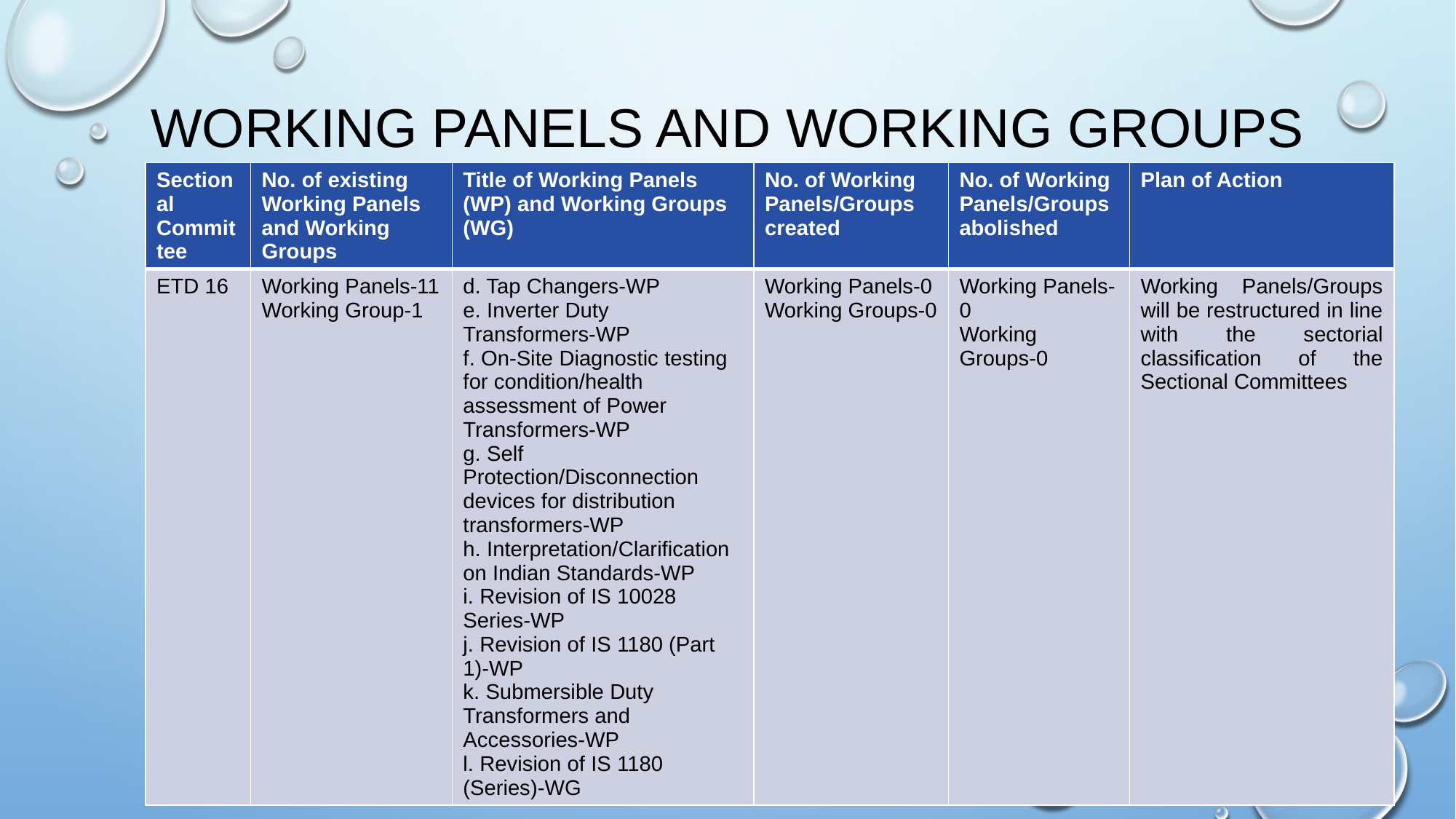

# WORKING PANELS AND WORKING GROUPS
| Sectional Committee | No. of existing Working Panels and Working Groups | Title of Working Panels (WP) and Working Groups (WG) | No. of Working Panels/Groups created | No. of Working Panels/Groups abolished | Plan of Action |
| --- | --- | --- | --- | --- | --- |
| ETD 16 | Working Panels-11 Working Group-1 | d. Tap Changers-WP e. Inverter Duty Transformers-WP f. On-Site Diagnostic testing for condition/health assessment of Power Transformers-WP g. Self Protection/Disconnection devices for distribution transformers-WP h. Interpretation/Clarification on Indian Standards-WP i. Revision of IS 10028 Series-WP j. Revision of IS 1180 (Part 1)-WP k. Submersible Duty Transformers and Accessories-WP l. Revision of IS 1180 (Series)-WG | Working Panels-0 Working Groups-0 | Working Panels-0 Working Groups-0 | Working Panels/Groups will be restructured in line with the sectorial classification of the Sectional Committees |